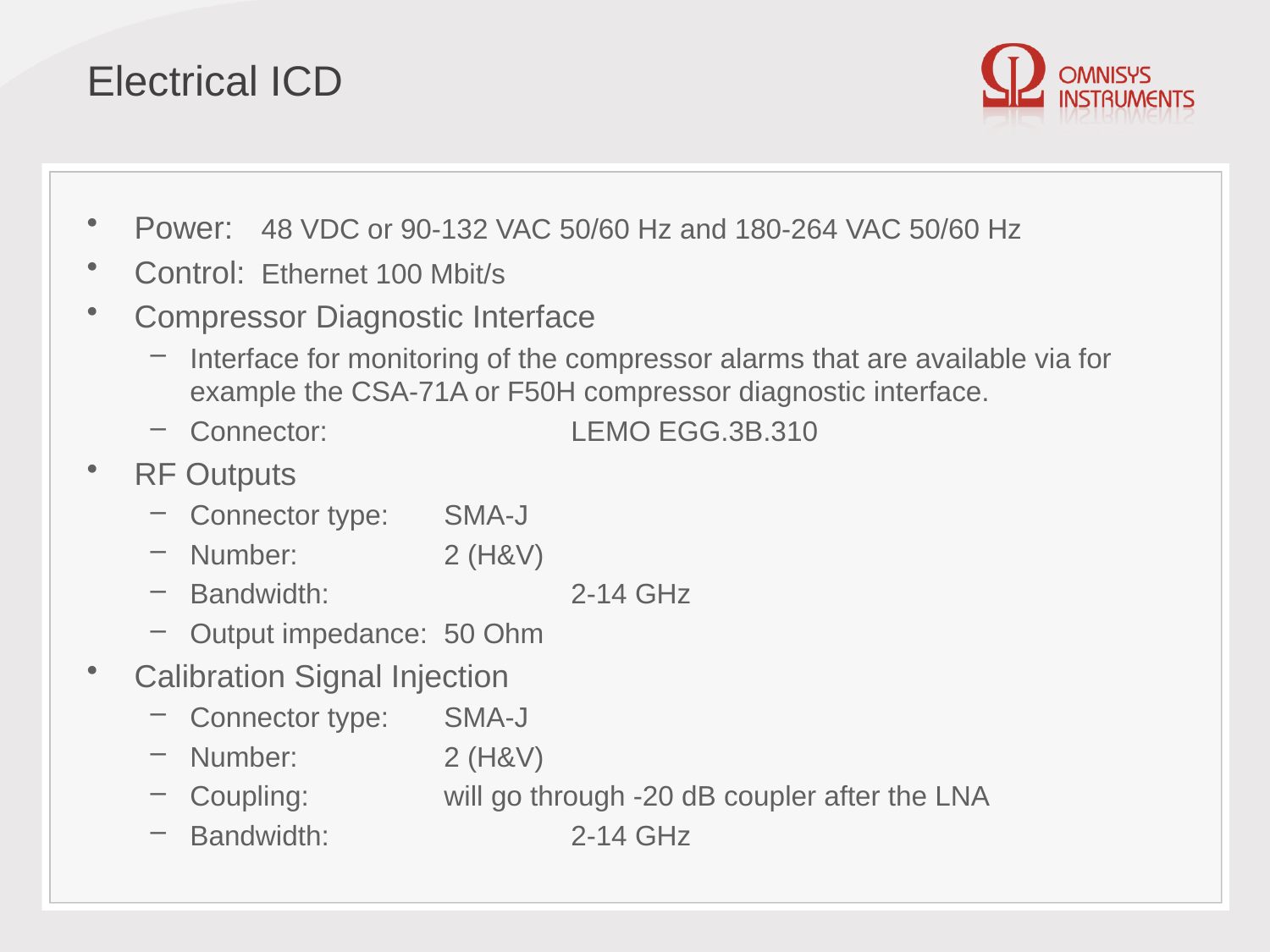

# Electrical ICD
Power: 	48 VDC or 90-132 VAC 50/60 Hz and 180-264 VAC 50/60 Hz
Control: 	Ethernet 100 Mbit/s
Compressor Diagnostic Interface
Interface for monitoring of the compressor alarms that are available via for example the CSA-71A or F50H compressor diagnostic interface.
Connector:		LEMO EGG.3B.310
RF Outputs
Connector type:	SMA-J
Number:		2 (H&V)
Bandwidth:		2-14 GHz
Output impedance: 	50 Ohm
Calibration Signal Injection
Connector type:	SMA-J
Number:		2 (H&V)
Coupling:		will go through -20 dB coupler after the LNA
Bandwidth:		2-14 GHz